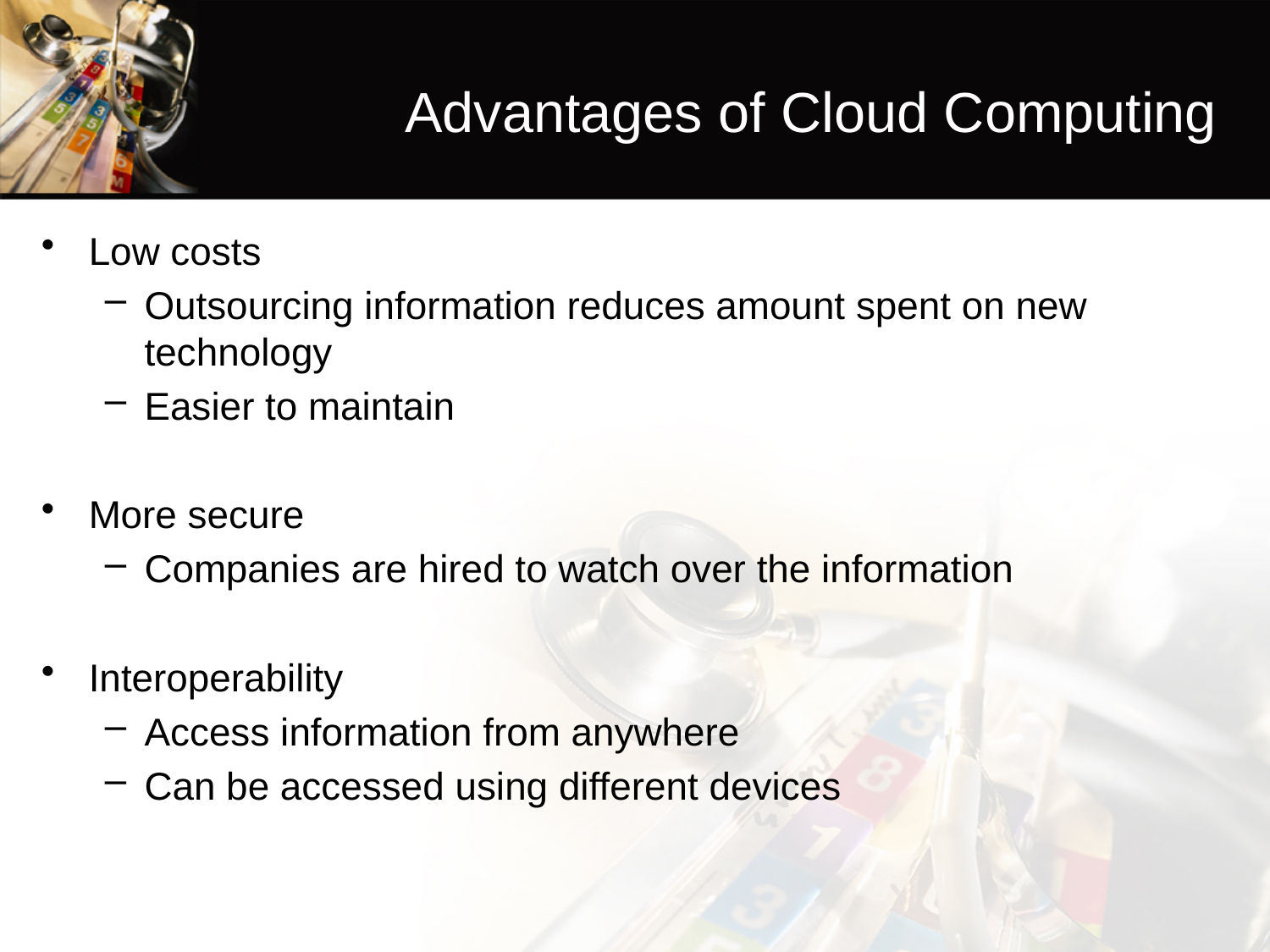

# Advantages of Cloud Computing
Low costs
Outsourcing information reduces amount spent on new technology
Easier to maintain

More secure
Companies are hired to watch over the information

Interoperability
Access information from anywhere
Can be accessed using different devices